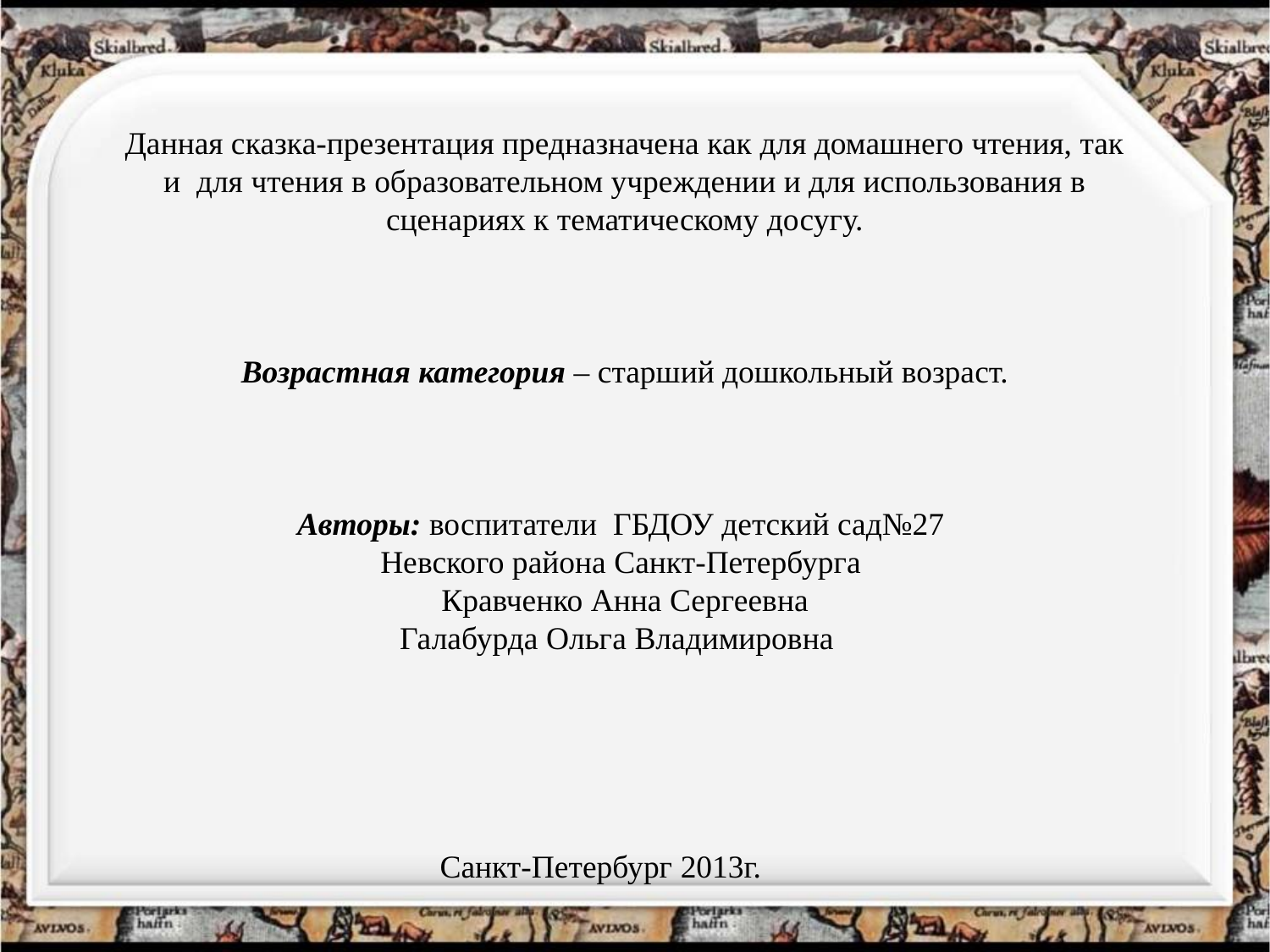

Данная сказка-презентация предназначена как для домашнего чтения, так и  для чтения в образовательном учреждении и для использования в сценариях к тематическому досугу.

Возрастная категория – старший дошкольный возраст.

Авторы: воспитатели  ГБДОУ детский сад№27
Невского района Санкт-Петербурга
Кравченко Анна Сергеевна
Галабурда Ольга Владимировна

Санкт-Петербург 2013г.